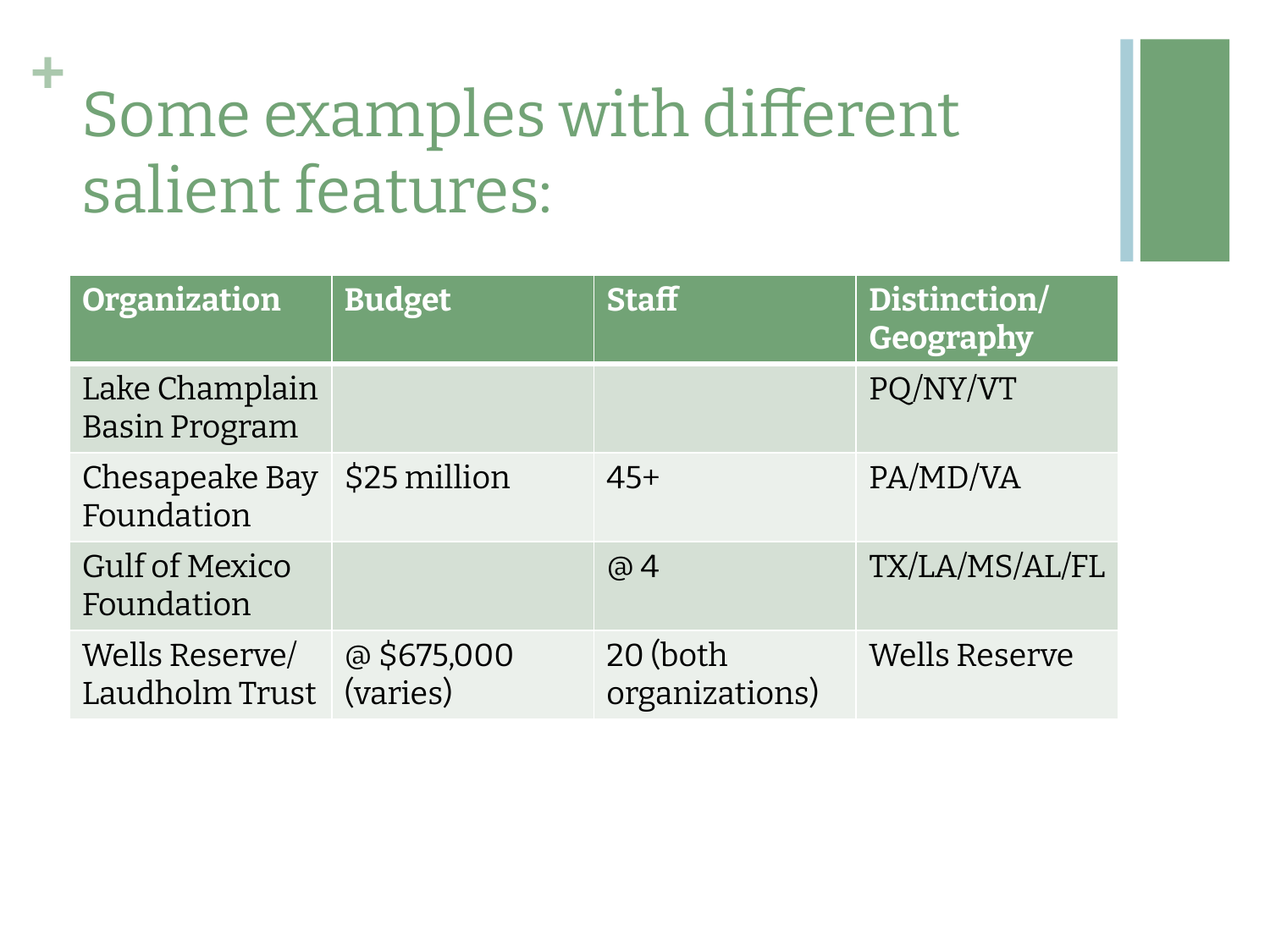

# Some examples with different salient features:
| Organization | Budget | Staff | Distinction/ Geography |
| --- | --- | --- | --- |
| Lake Champlain Basin Program |  |  | PQ/NY/VT |
| Chesapeake Bay Foundation | $25 million | 45+ | PA/MD/VA |
| Gulf of Mexico Foundation |  | @ 4 | TX/LA/MS/AL/FL |
| Wells Reserve/ Laudholm Trust | @ $675,000 (varies) | 20 (both organizations) | Wells Reserve |